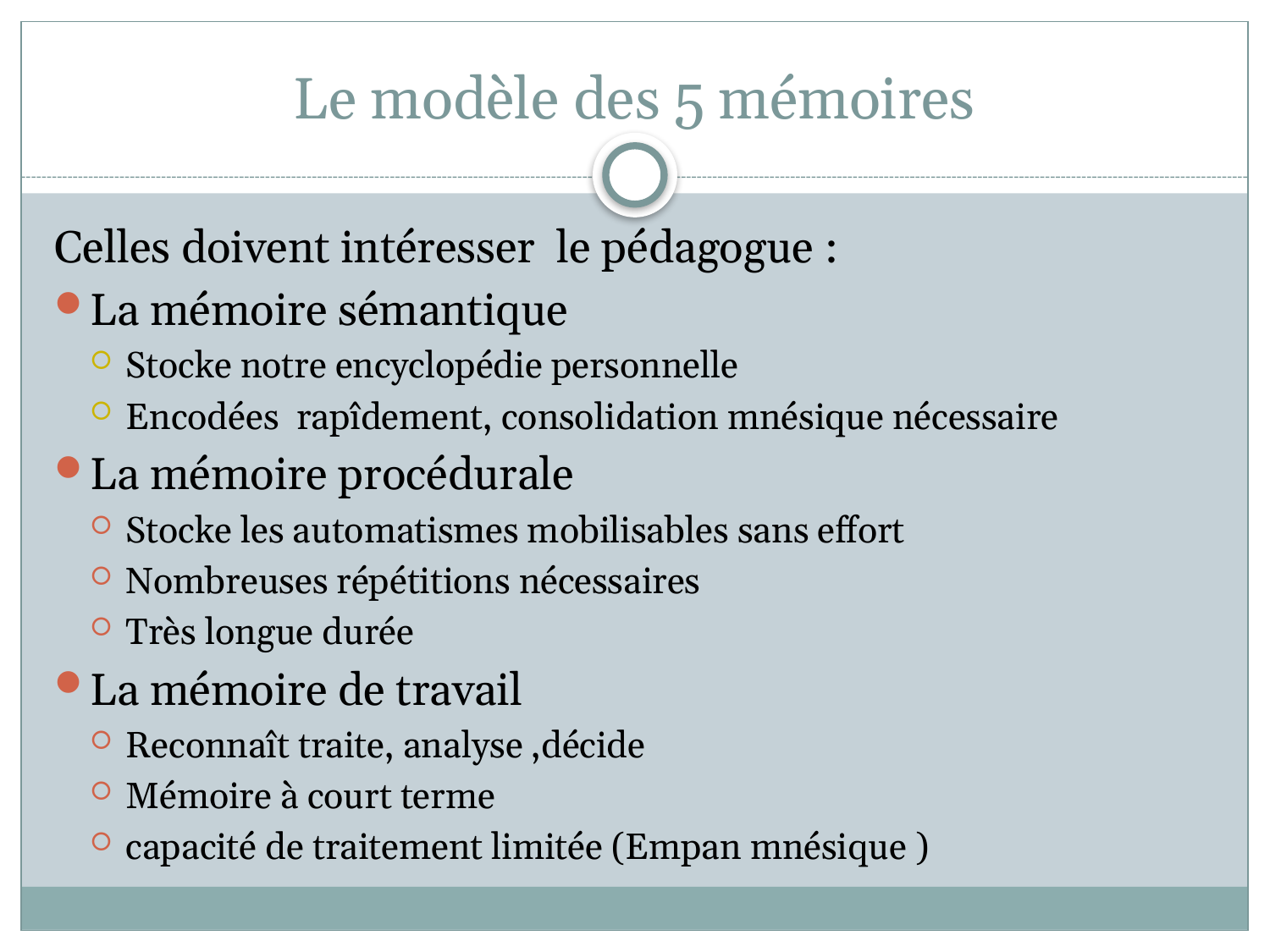

# Le modèle des 5 mémoires
Celles doivent intéresser  le pédagogue :
La mémoire sémantique
Stocke notre encyclopédie personnelle
Encodées  rapîdement, consolidation mnésique nécessaire
La mémoire procédurale
Stocke les automatismes mobilisables sans effort
Nombreuses répétitions nécessaires
Très longue durée
La mémoire de travail
Reconnaît traite, analyse ,décide
Mémoire à court terme
capacité de traitement limitée (Empan mnésique )